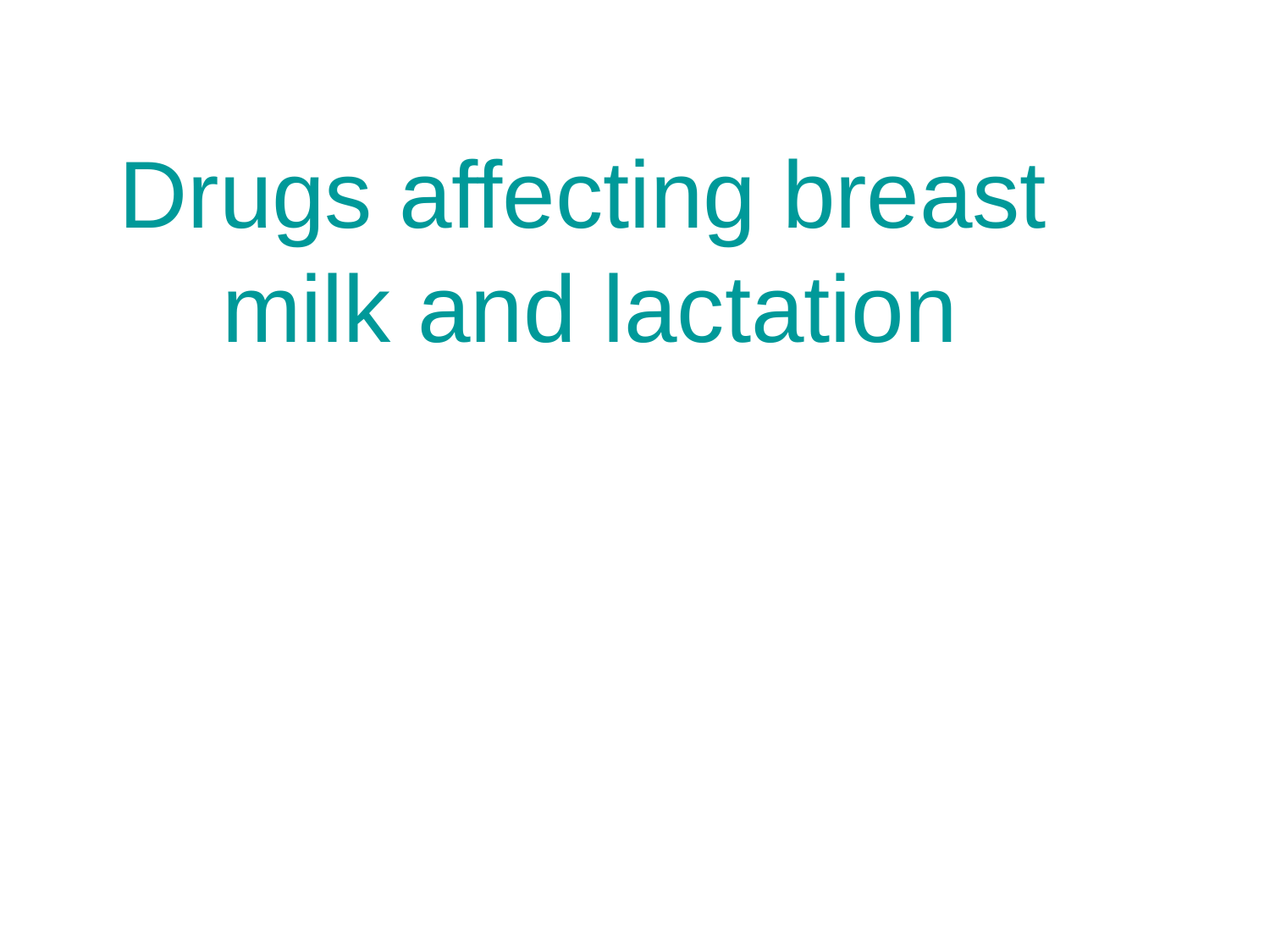

# Drugs affecting breast  milk and lactation